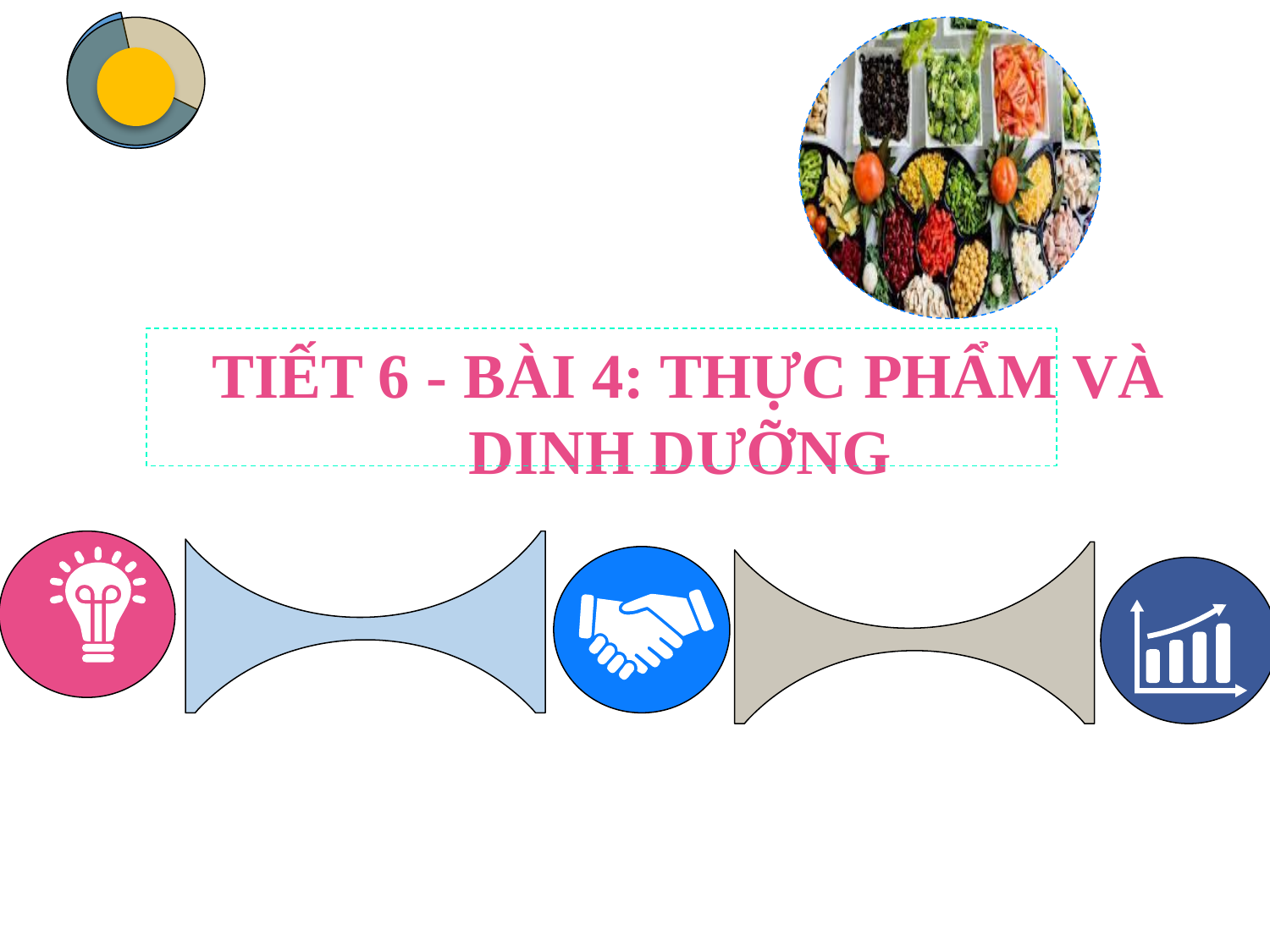

TIẾT 6 - BÀI 4: THỰC PHẨM VÀ DINH DƯỠNG